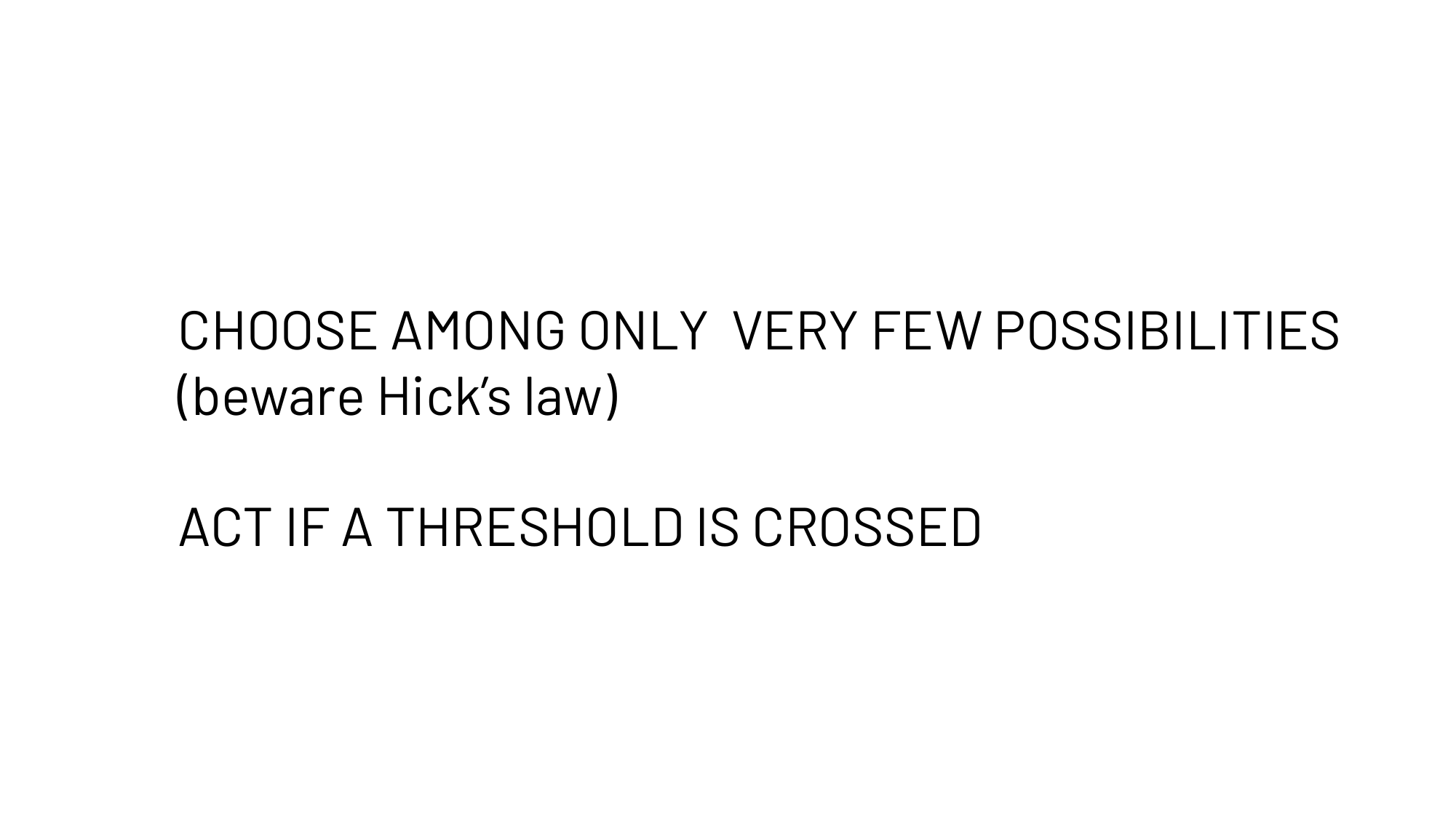

CHOOSE AMONG ONLY  VERY FEW POSSIBILITIES
(beware Hick’s law)

ACT IF A THRESHOLD IS CROSSED